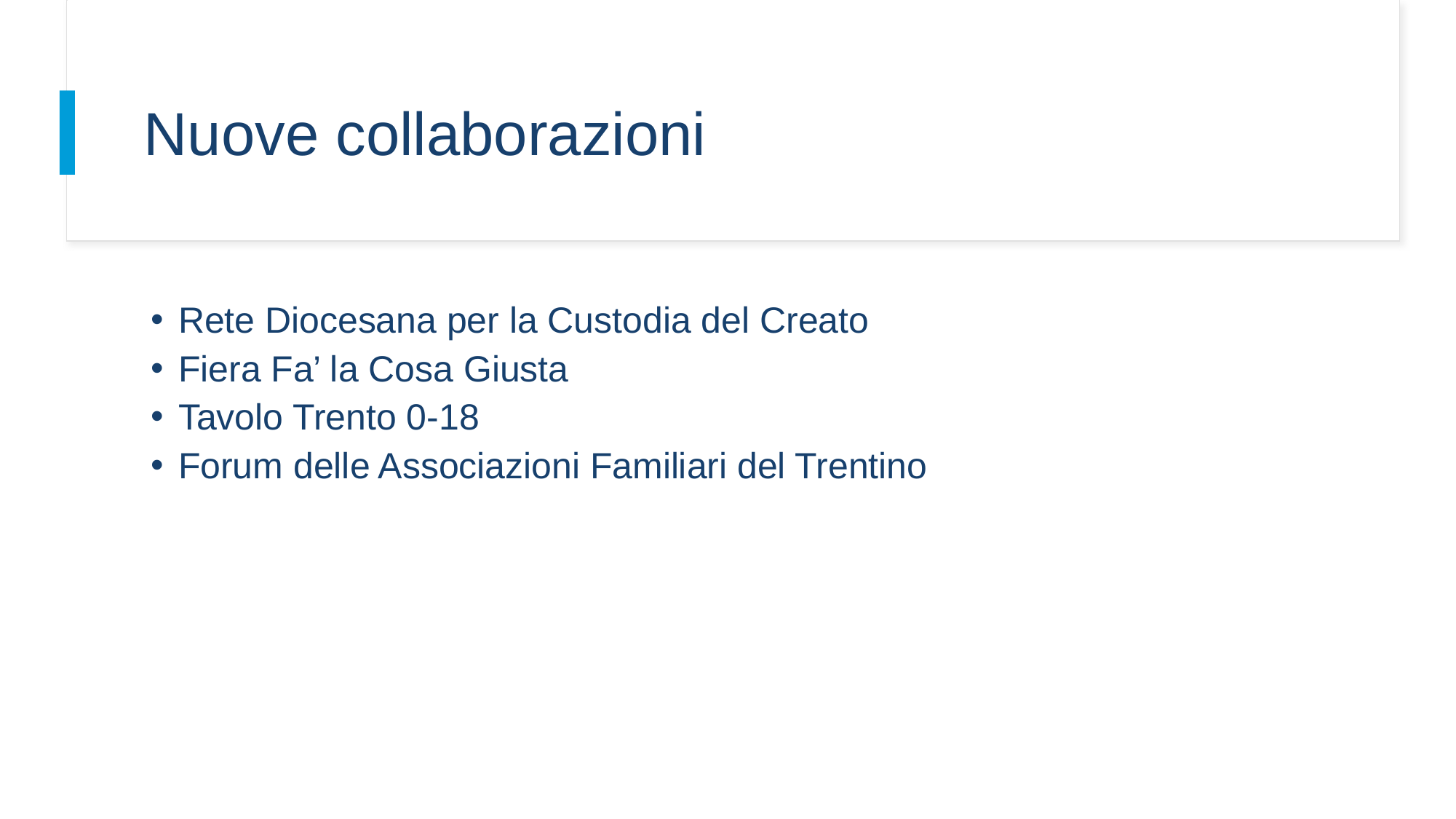

Nuove collaborazioni

Rete Diocesana per la Custodia del Creato
Fiera Fa’ la Cosa Giusta
Tavolo Trento 0-18
Forum delle Associazioni Familiari del Trentino